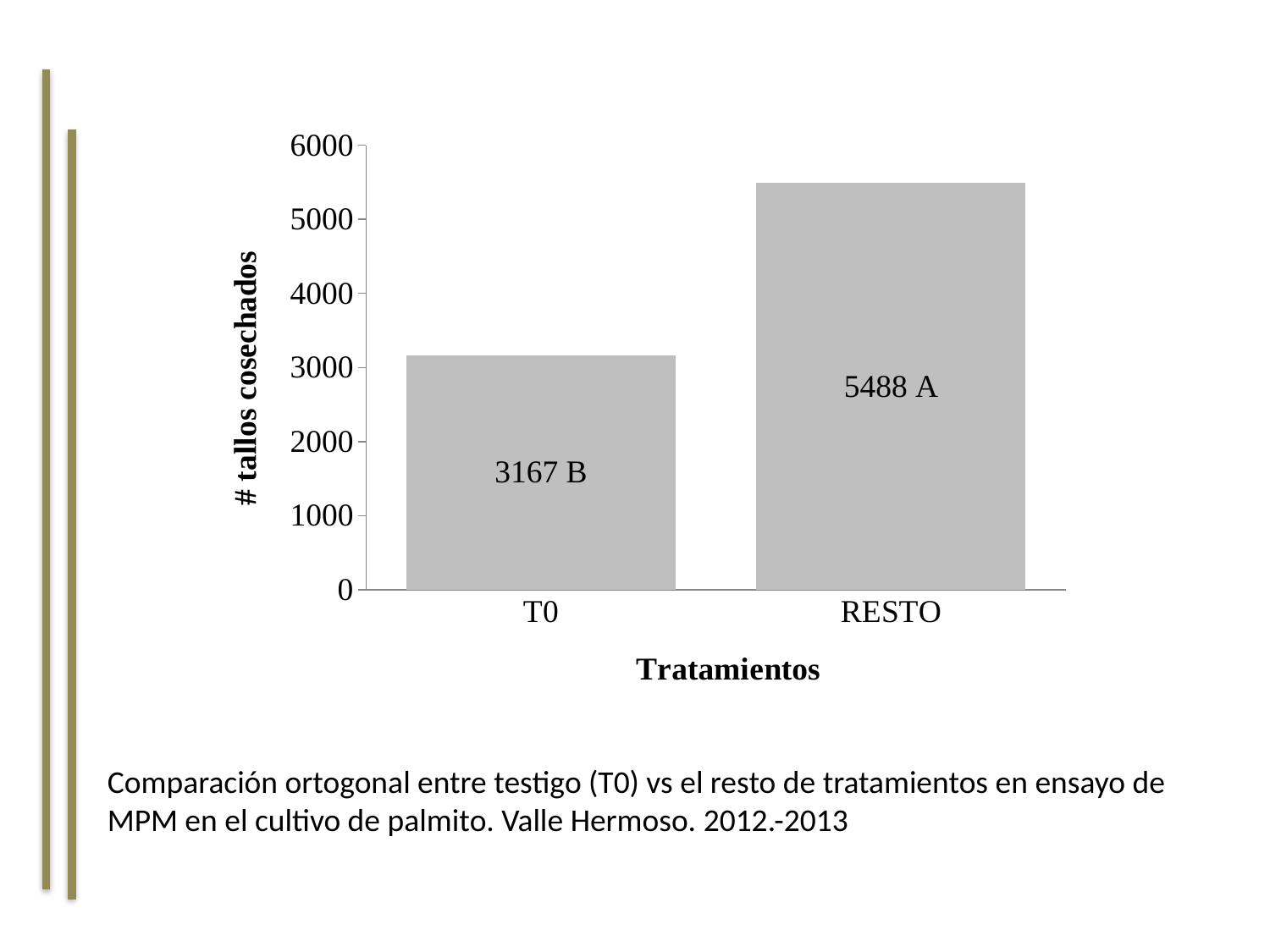

### Chart

| Category |  |
|---|---|
| T0 | 3166.6666666666665 |
| RESTO | 5488.095238095238 |
Comparación ortogonal entre testigo (T0) vs el resto de tratamientos en ensayo de MPM en el cultivo de palmito. Valle Hermoso. 2012.-2013